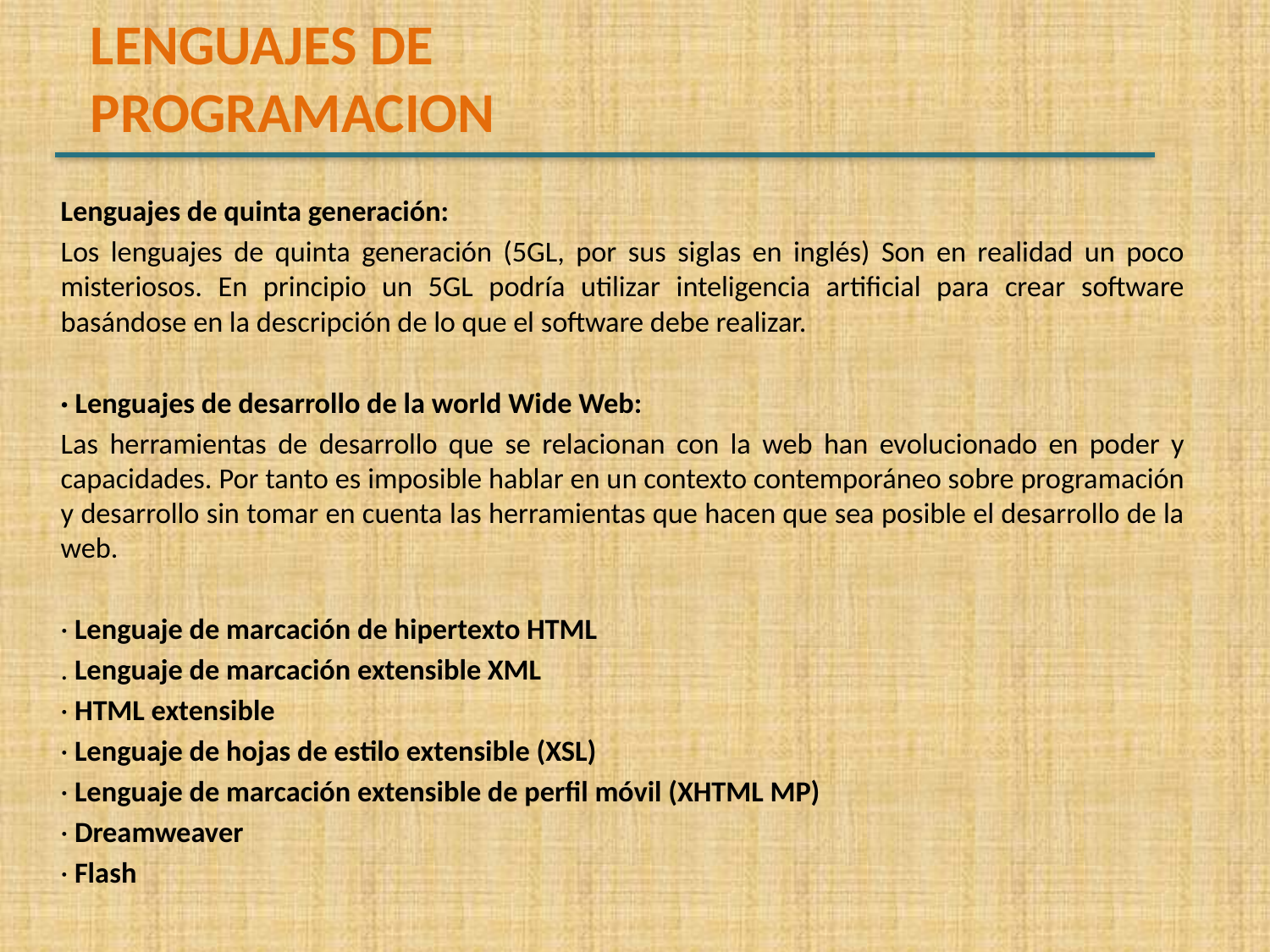

LENGUAJES DE
PROGRAMACION
Lenguajes de quinta generación:
Los lenguajes de quinta generación (5GL, por sus siglas en inglés) Son en realidad un poco misteriosos. En principio un 5GL podría utilizar inteligencia artificial para crear software basándose en la descripción de lo que el software debe realizar.

· Lenguajes de desarrollo de la world Wide Web:
Las herramientas de desarrollo que se relacionan con la web han evolucionado en poder y capacidades. Por tanto es imposible hablar en un contexto contemporáneo sobre programación y desarrollo sin tomar en cuenta las herramientas que hacen que sea posible el desarrollo de la web.

· Lenguaje de marcación de hipertexto HTML
. Lenguaje de marcación extensible XML
· HTML extensible
· Lenguaje de hojas de estilo extensible (XSL)
· Lenguaje de marcación extensible de perfil móvil (XHTML MP)
· Dreamweaver
· Flash